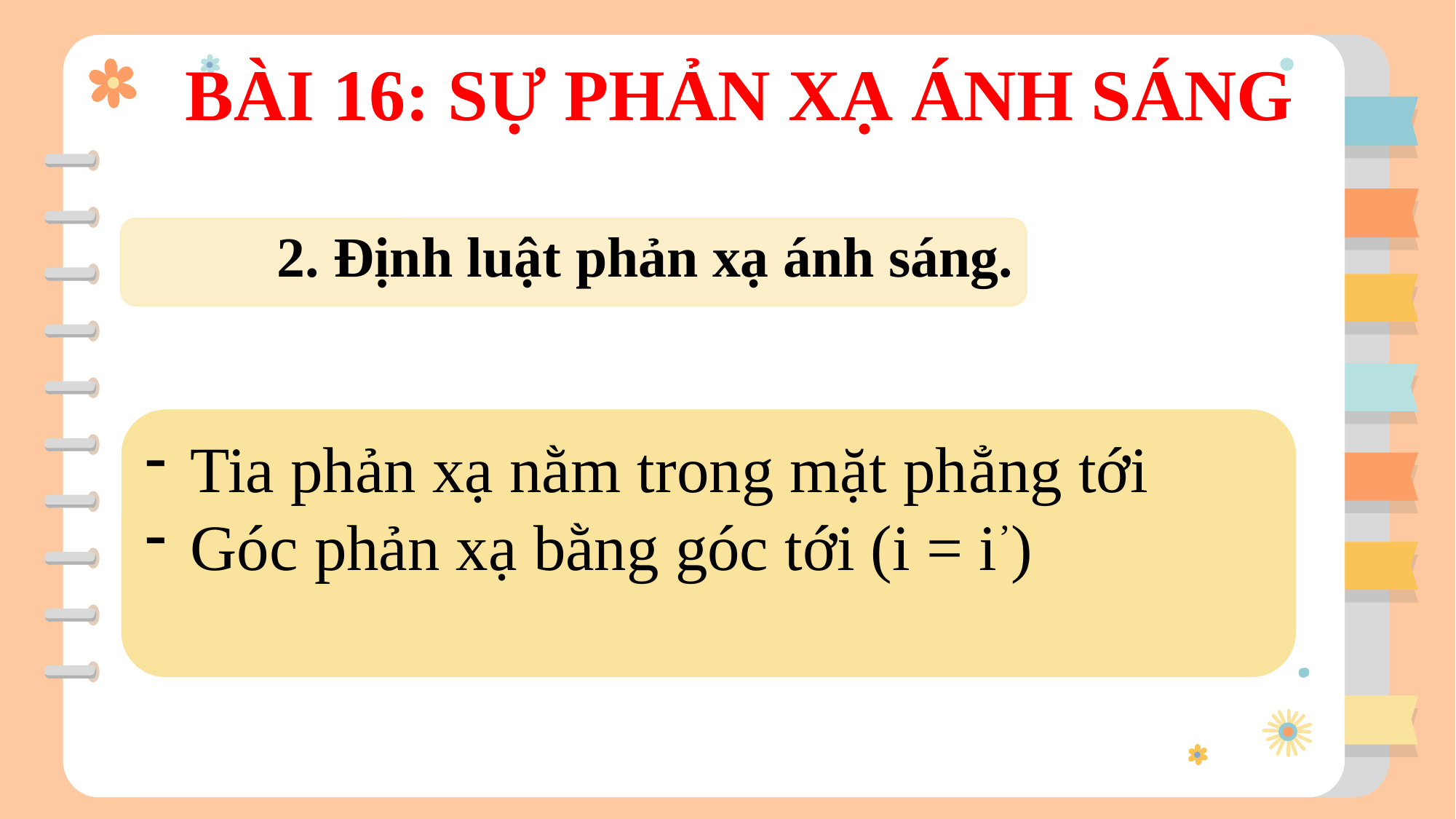

BÀI 16: SỰ PHẢN XẠ ÁNH SÁNG

2. Định luật phản xạ ánh sáng.
Tia phản xạ nằm trong mặt phẳng tới
Góc phản xạ bằng góc tới (i = i’)